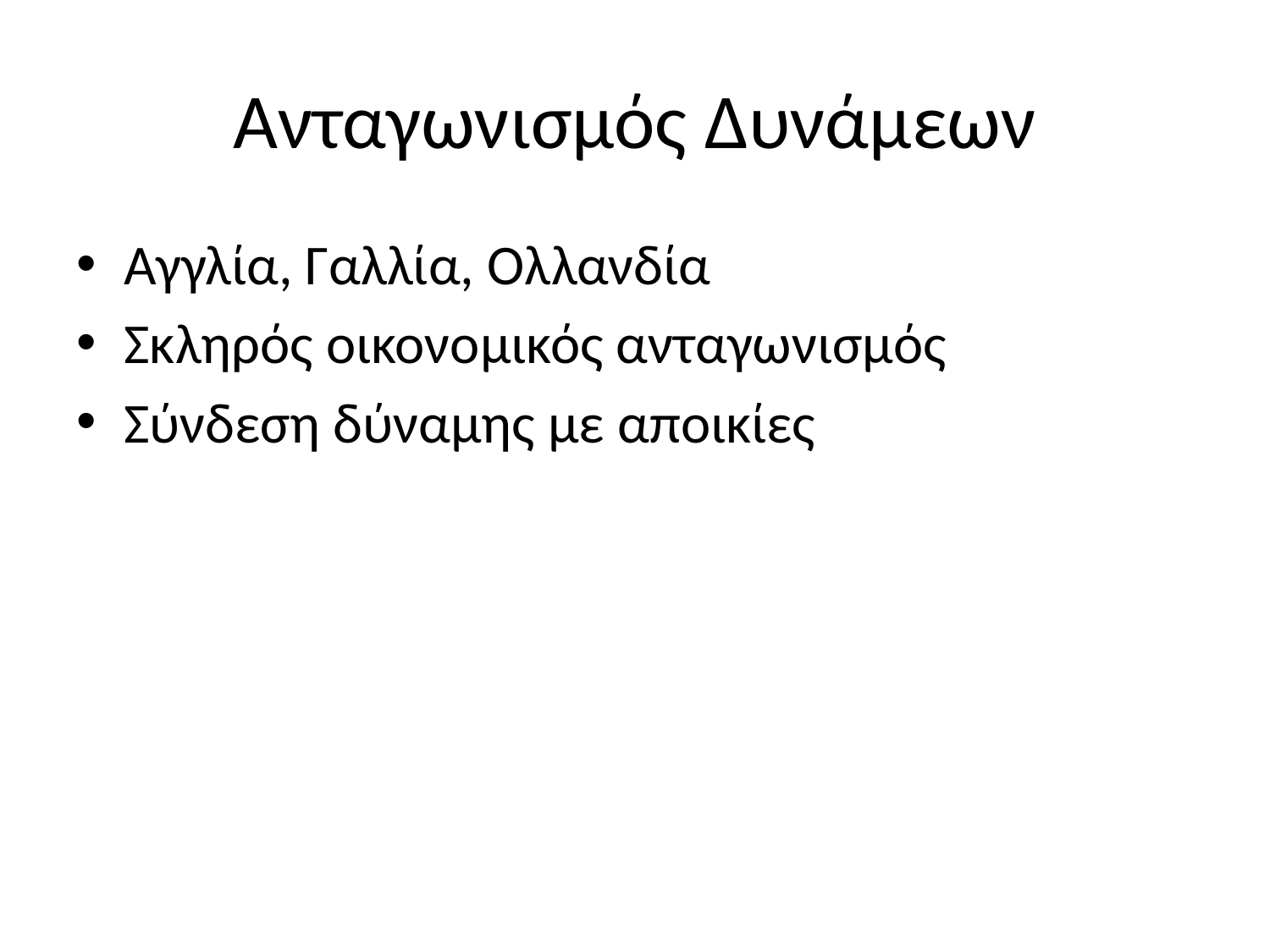

# Ανταγωνισμός Δυνάμεων
Αγγλία, Γαλλία, Ολλανδία
Σκληρός οικονομικός ανταγωνισμός
Σύνδεση δύναμης με αποικίες